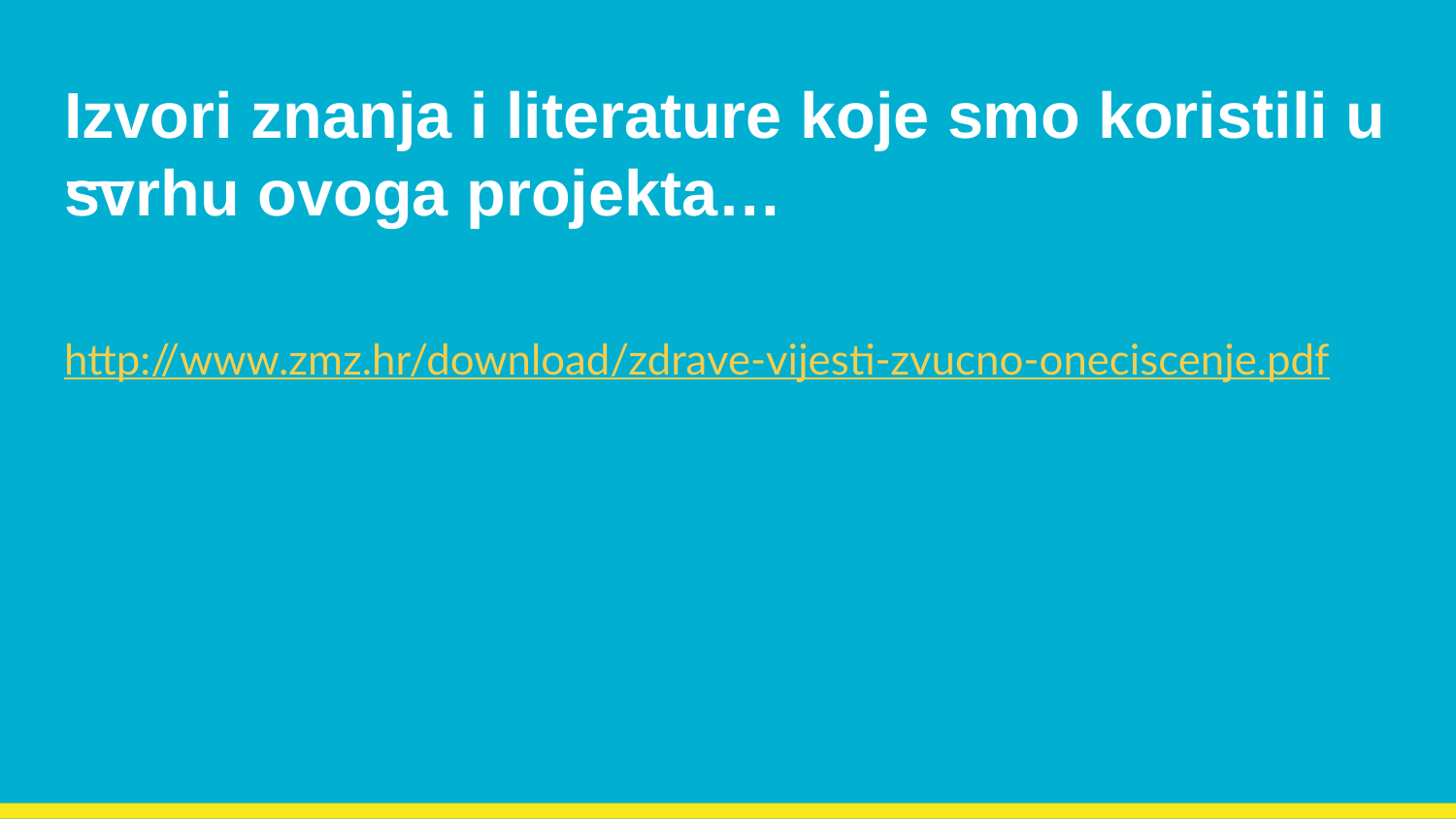

# Izvori znanja i literature koje smo koristili u svrhu ovoga projekta…

http://www.zmz.hr/download/zdrave-vijesti-zvucno-oneciscenje.pdf